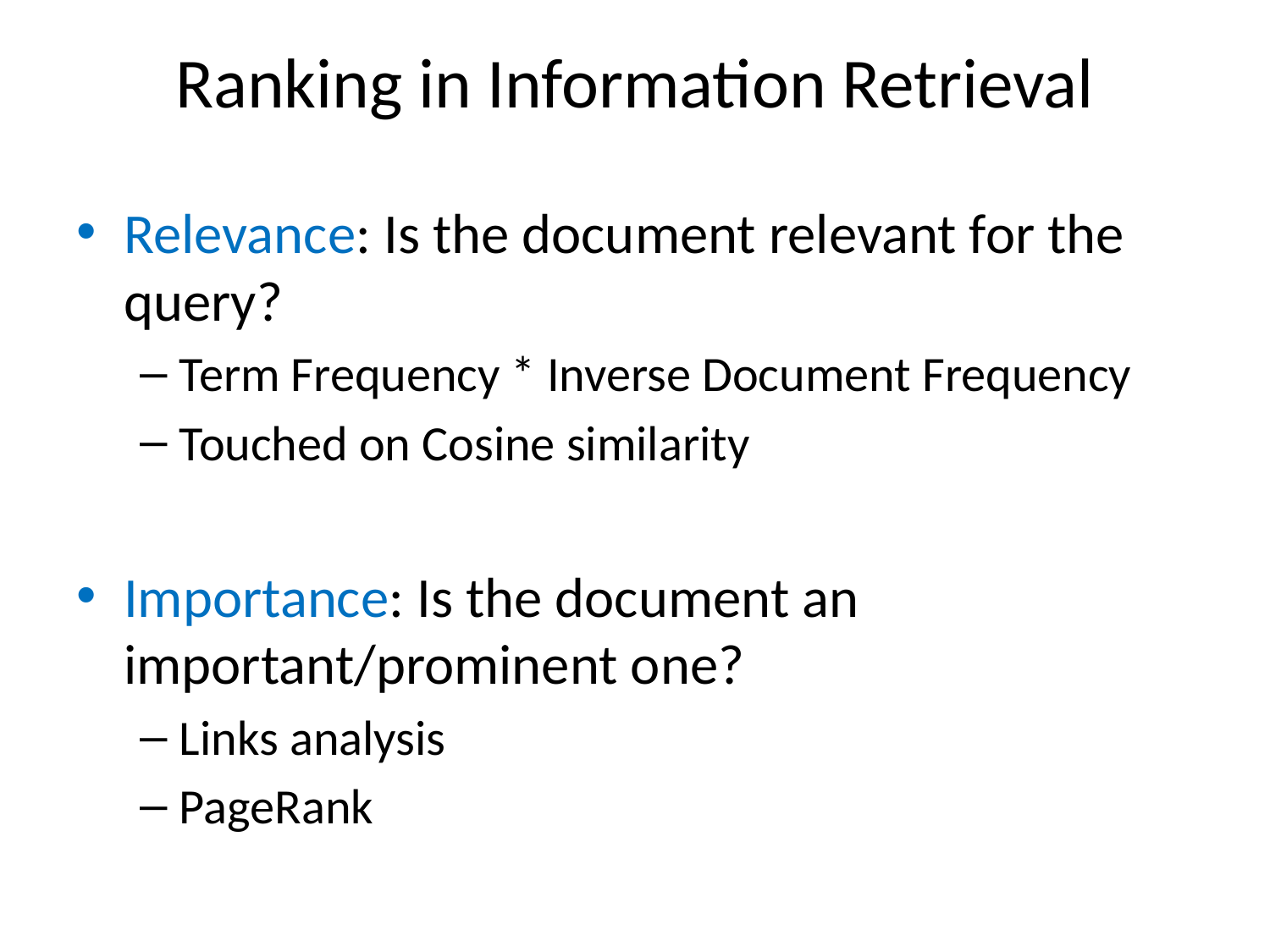

# Ranking in Information Retrieval
Relevance: Is the document relevant for the query?
Term Frequency * Inverse Document Frequency
Touched on Cosine similarity

Importance: Is the document an important/prominent one?
Links analysis
PageRank